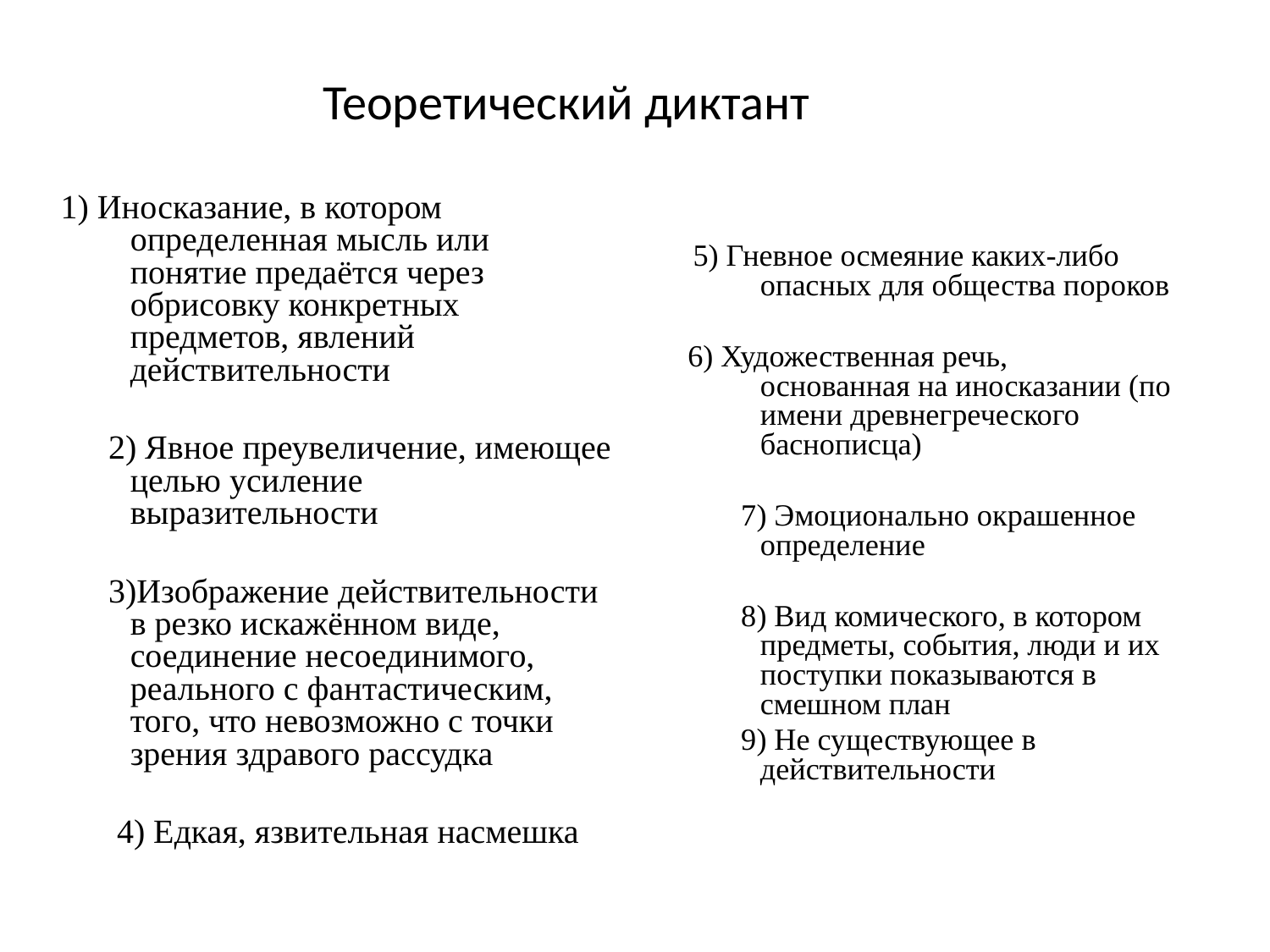

# Теоретический диктант
 1) Иносказание, в котором определенная мысль или понятие предаётся через обрисовку конкретных предметов, явлений действительности

      2) Явное преувеличение, имеющее целью усиление выразительности

      3)Изображение действительности в резко искажённом виде, соединение несоединимого, реального с фантастическим, того, что невозможно с точки зрения здравого рассудка

       4) Едкая, язвительная насмешка

 5) Гневное осмеяние каких-либо опасных для общества пороков

6) Художественная речь,  основанная на иносказании (по имени древнегреческого баснописца)

       7) Эмоционально окрашенное определение

       8) Вид комического, в котором предметы, события, люди и их поступки показываются в смешном план
       9) Не существующее в действительности